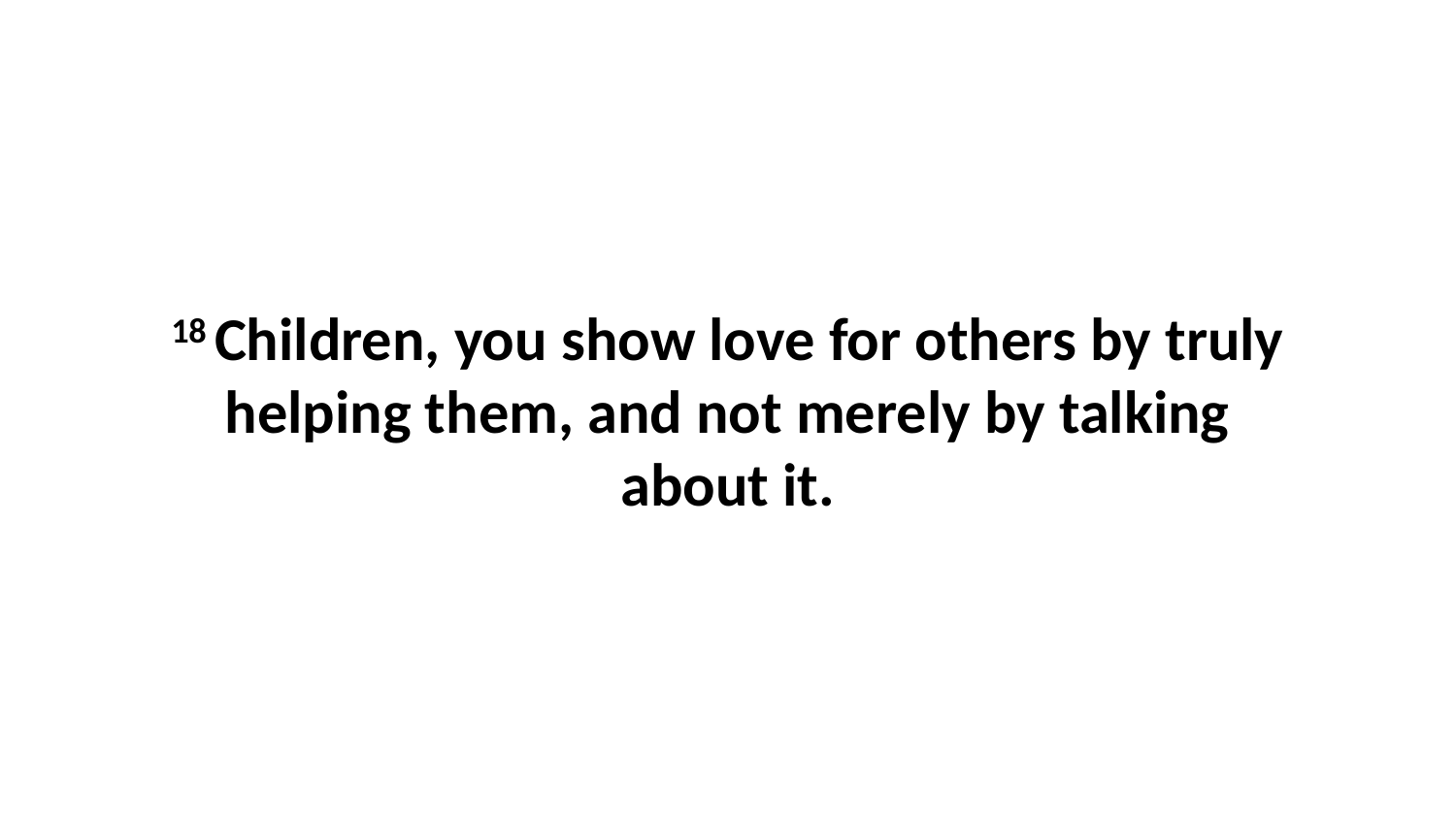

18 Children, you show love for others by truly helping them, and not merely by talking about it.